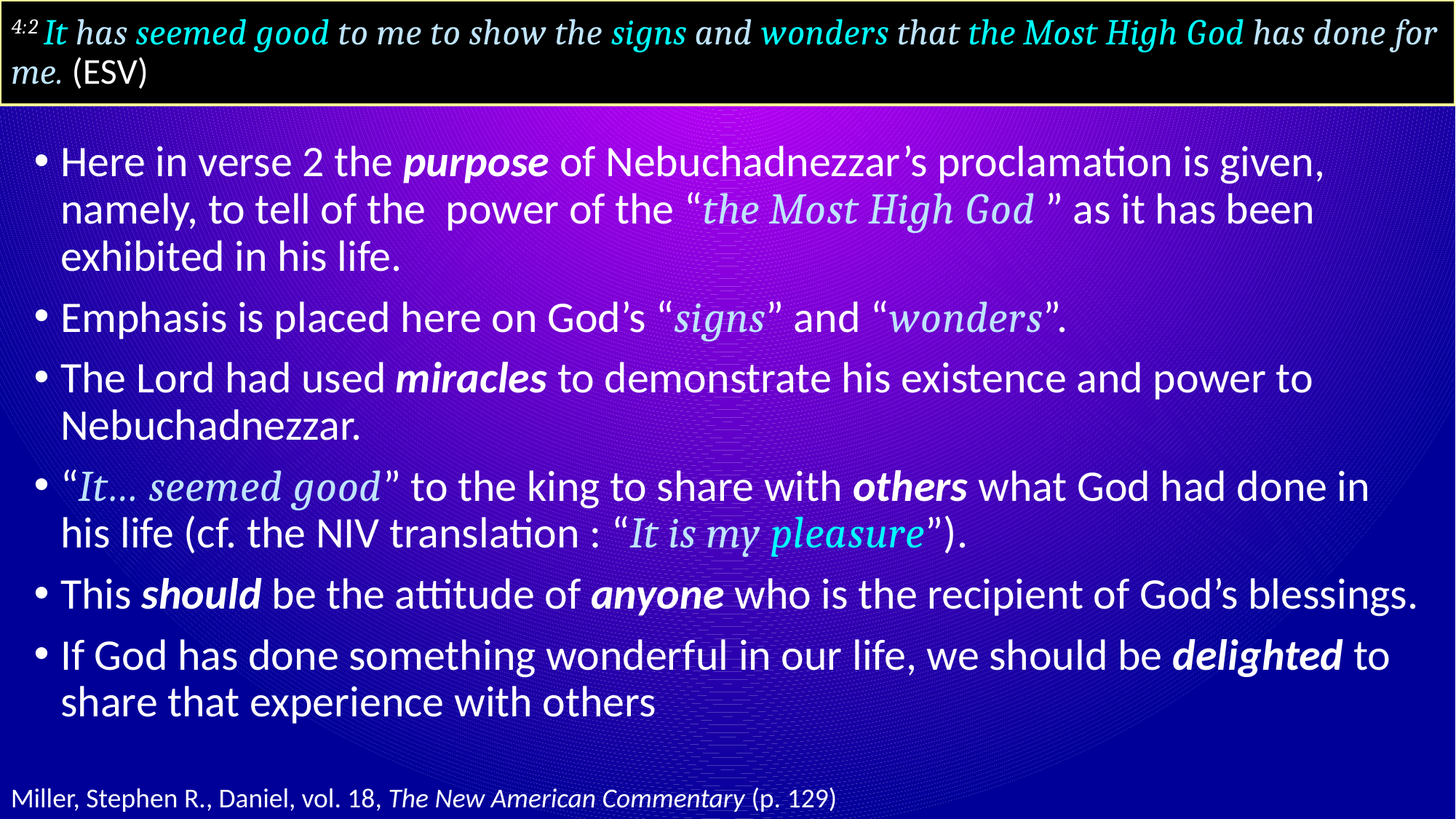

# 4:2 It has seemed good to me to show the signs and wonders that the Most High God has done for me. (ESV)
Here in verse 2 the purpose of Nebuchadnezzar’s proclamation is given, namely, to tell of the  power of the “the Most High God ” as it has been exhibited in his life.
Emphasis is placed here on God’s “signs” and “wonders”.
The Lord had used miracles to demonstrate his existence and power to Nebuchadnezzar.
“It… seemed good” to the king to share with others what God had done in his life (cf. the NIV translation : “It is my pleasure”).
This should be the attitude of anyone who is the recipient of God’s blessings.
If God has done something wonderful in our life, we should be delighted to share that experience with others
Miller, Stephen R., Daniel, vol. 18, The New American Commentary (p. 129)